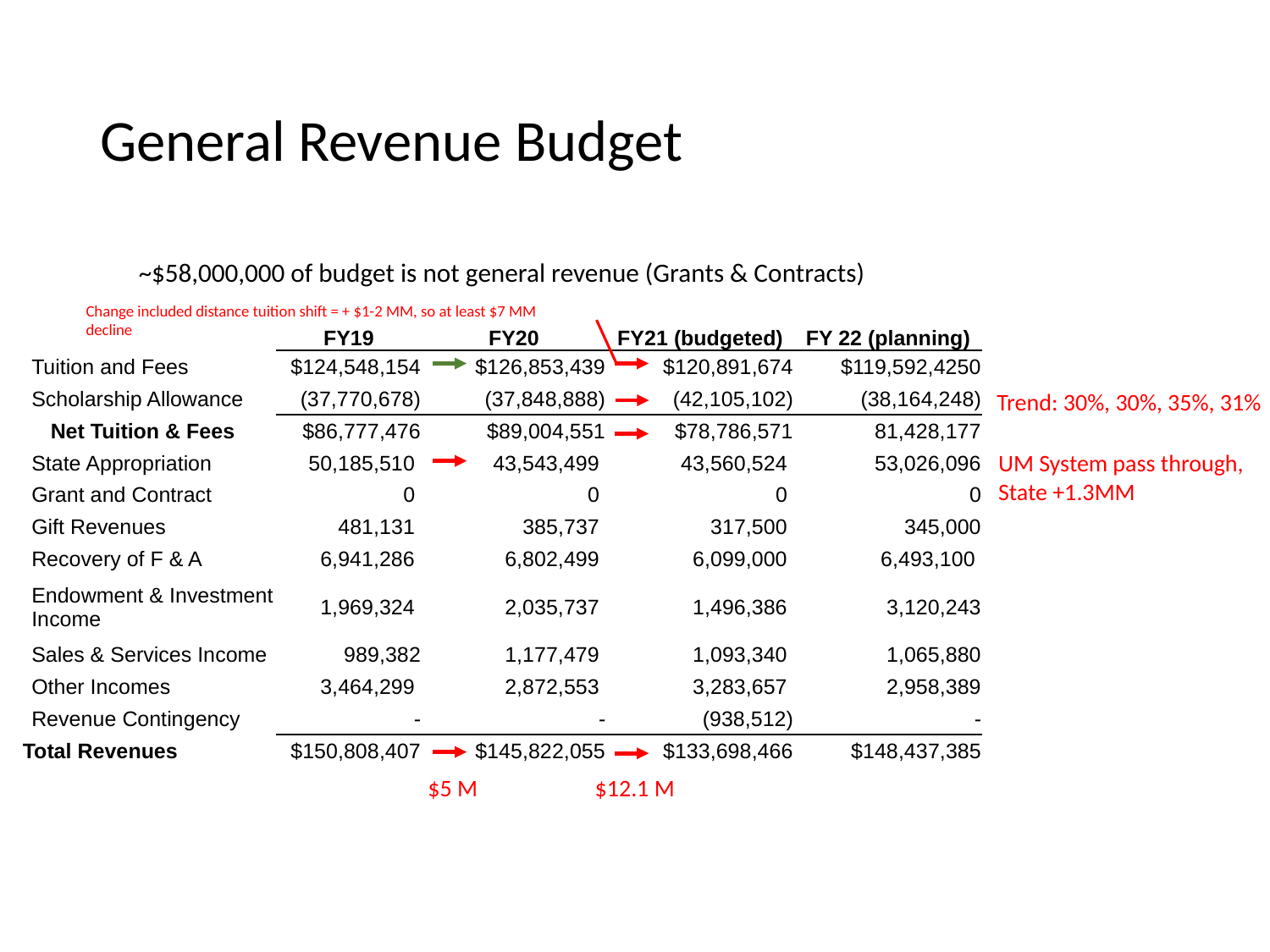

# General Revenue Budget
~$58,000,000 of budget is not general revenue (Grants & Contracts)
Change included distance tuition shift = + $1-2 MM, so at least $7 MM decline
|  | FY19 | FY20 | FY21 (budgeted) | FY 22 (planning) |
| --- | --- | --- | --- | --- |
| Tuition and Fees | $124,548,154 | $126,853,439 | $120,891,674 | $119,592,4250 |
| Scholarship Allowance | (37,770,678) | (37,848,888) | (42,105,102) | (38,164,248) |
| Net Tuition & Fees | $86,777,476 | $89,004,551 | $78,786,571 | 81,428,177 |
| State Appropriation | 50,185,510 | 43,543,499 | 43,560,524 | 53,026,096 |
| Grant and Contract | 0 | 0 | 0 | 0 |
| Gift Revenues | 481,131 | 385,737 | 317,500 | 345,000 |
| Recovery of F & A | 6,941,286 | 6,802,499 | 6,099,000 | 6,493,100 |
| Endowment & Investment Income | 1,969,324 | 2,035,737 | 1,496,386 | 3,120,243 |
| Sales & Services Income | 989,382 | 1,177,479 | 1,093,340 | 1,065,880 |
| Other Incomes | 3,464,299 | 2,872,553 | 3,283,657 | 2,958,389 |
| Revenue Contingency | - | - | (938,512) | - |
| Total Revenues | $150,808,407 | $145,822,055 | $133,698,466 | $148,437,385 |
Trend: 30%, 30%, 35%, 31%
UM System pass through, State +1.3MM
$5 M
$12.1 M